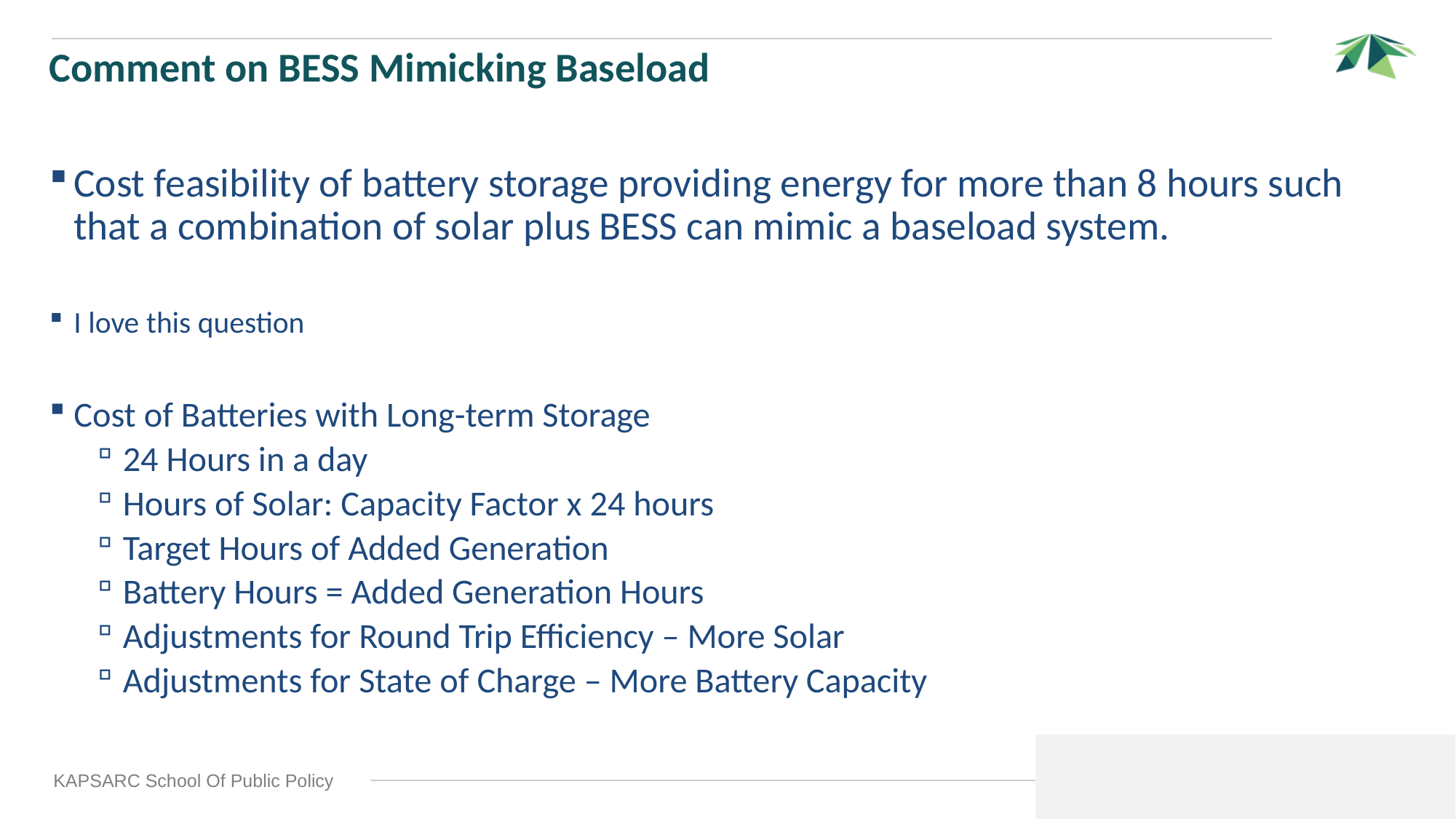

# Comment on BESS Mimicking Baseload
Cost feasibility of battery storage providing energy for more than 8 hours such that a combination of solar plus BESS can mimic a baseload system.

I love this question

Cost of Batteries with Long-term Storage
24 Hours in a day
Hours of Solar: Capacity Factor x 24 hours
Target Hours of Added Generation
Battery Hours = Added Generation Hours
Adjustments for Round Trip Efficiency – More Solar
Adjustments for State of Charge – More Battery Capacity